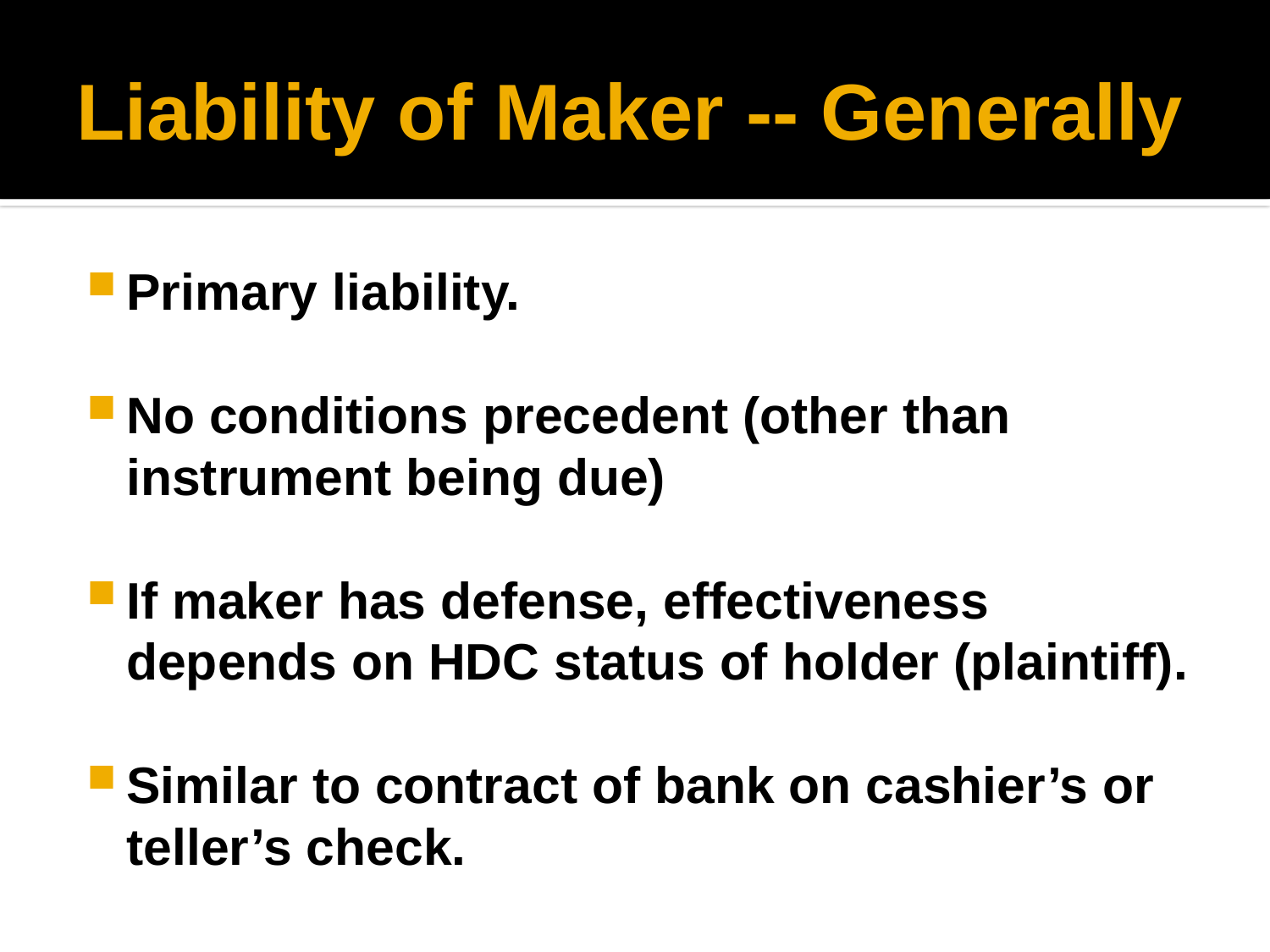

# Liability of Maker -- Generally
Primary liability.

No conditions precedent (other than instrument being due)
If maker has defense, effectiveness depends on HDC status of holder (plaintiff).

Similar to contract of bank on cashier’s or teller’s check.